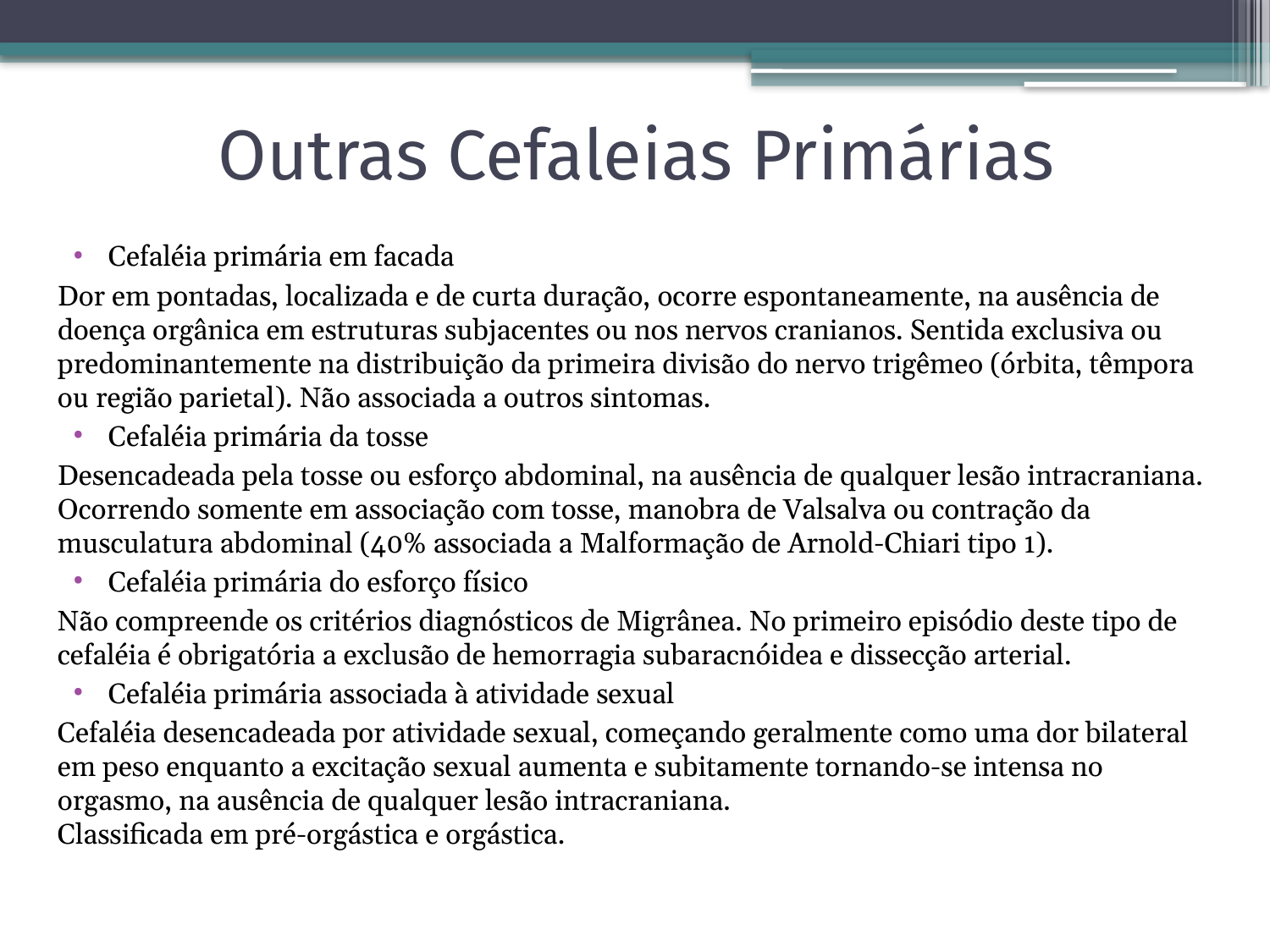

# Outras Cefaleias Primárias
Cefaléia primária em facada
Dor em pontadas, localizada e de curta duração, ocorre espontaneamente, na ausência de doença orgânica em estruturas subjacentes ou nos nervos cranianos. Sentida exclusiva ou predominantemente na distribuição da primeira divisão do nervo trigêmeo (órbita, têmpora ou região parietal). Não associada a outros sintomas.
Cefaléia primária da tosse
Desencadeada pela tosse ou esforço abdominal, na ausência de qualquer lesão intracraniana. Ocorrendo somente em associação com tosse, manobra de Valsalva ou contração da musculatura abdominal (40% associada a Malformação de Arnold-Chiari tipo 1).
Cefaléia primária do esforço físico
Não compreende os critérios diagnósticos de Migrânea. No primeiro episódio deste tipo de cefaléia é obrigatória a exclusão de hemorragia subaracnóidea e dissecção arterial.
Cefaléia primária associada à atividade sexual
Cefaléia desencadeada por atividade sexual, começando geralmente como uma dor bilateral em peso enquanto a excitação sexual aumenta e subitamente tornando-se intensa no orgasmo, na ausência de qualquer lesão intracraniana.                                                   Classificada em pré-orgástica e orgástica.